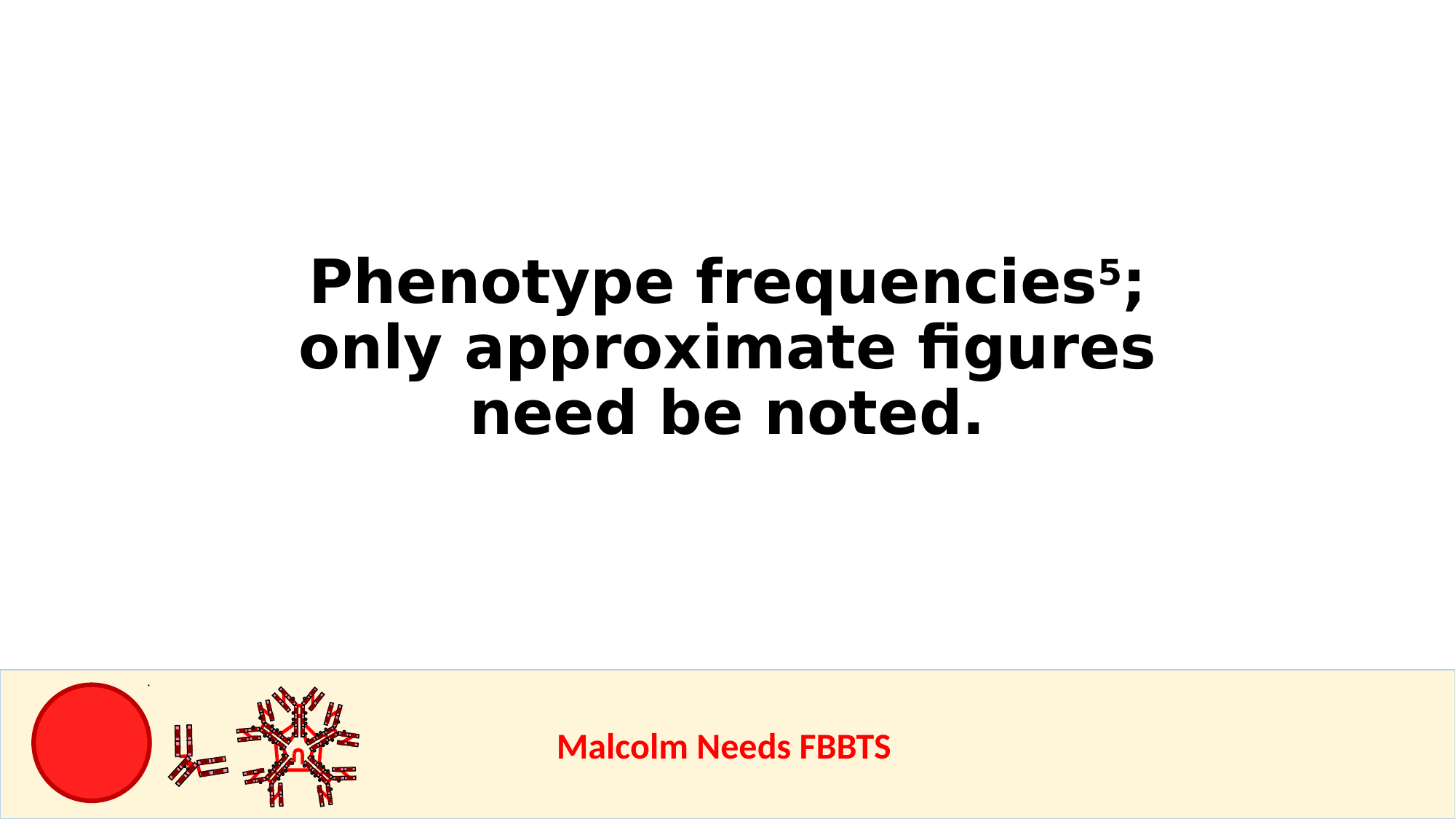

Phenotype frequencies5; only approximate figures need be noted.
					Malcolm Needs FBBTS